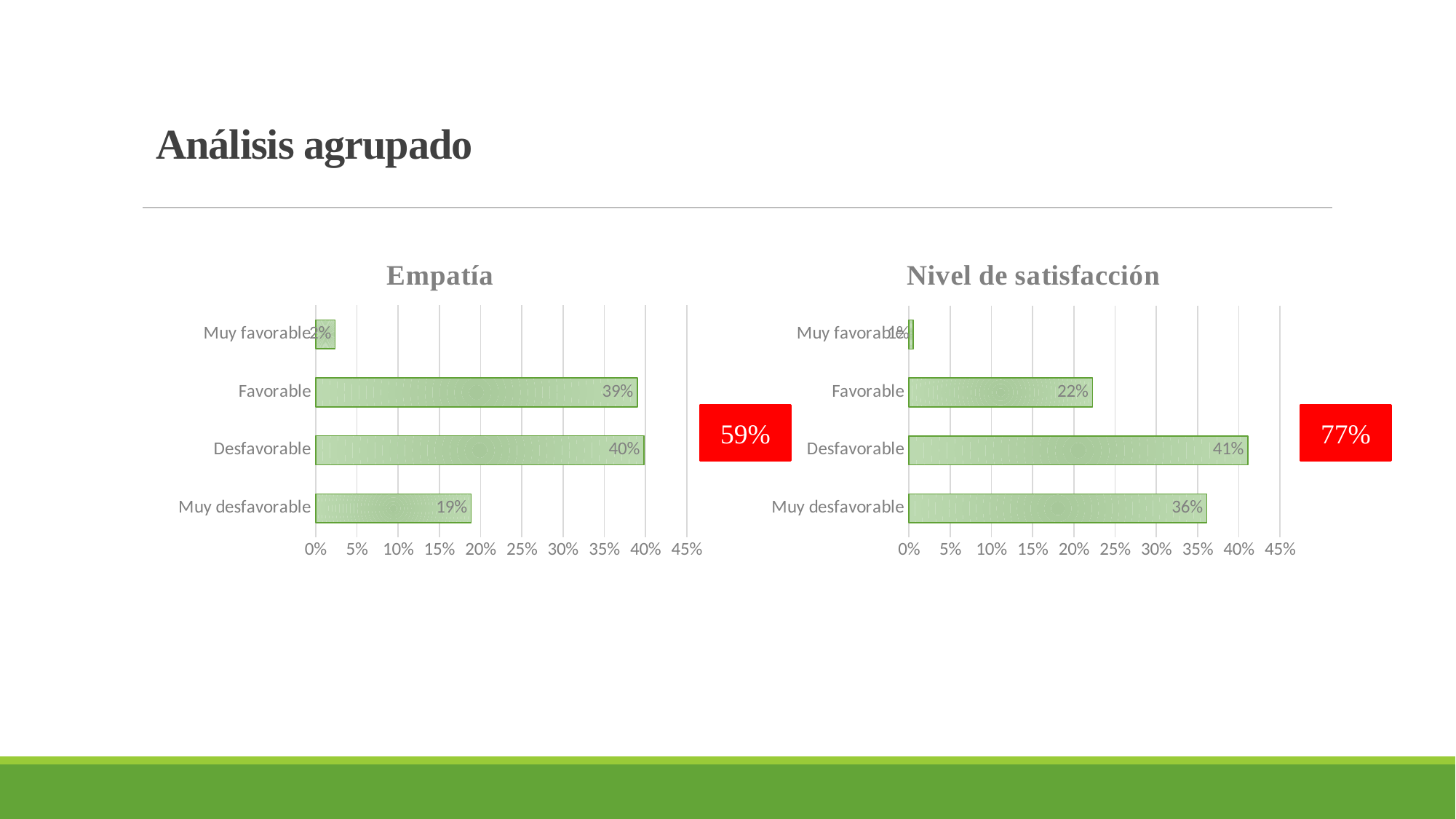

Análisis agrupado

[unsupported chart]

[unsupported chart]

59%
77%